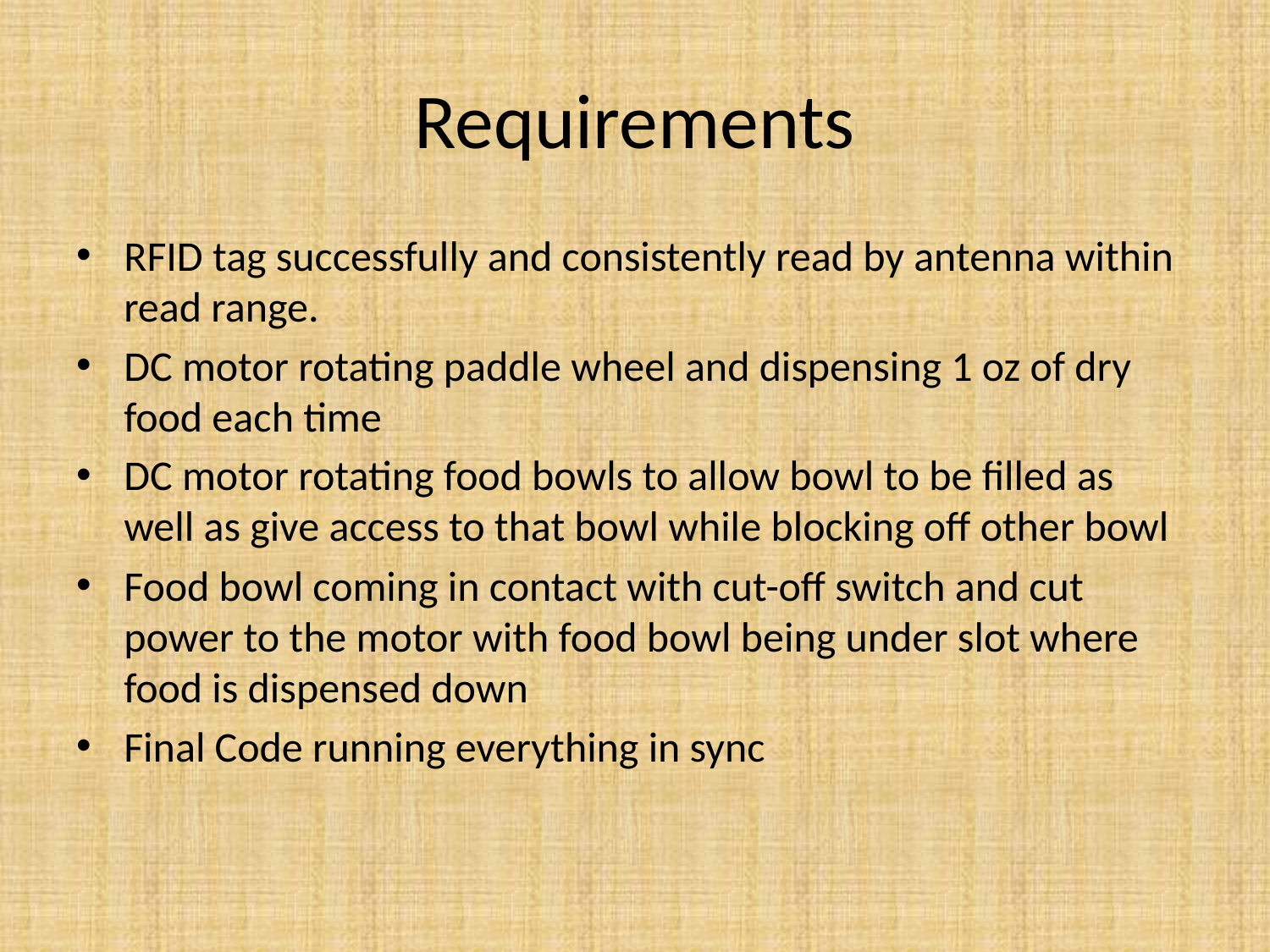

# Requirements
RFID tag successfully and consistently read by antenna within read range.
DC motor rotating paddle wheel and dispensing 1 oz of dry food each time
DC motor rotating food bowls to allow bowl to be filled as well as give access to that bowl while blocking off other bowl
Food bowl coming in contact with cut-off switch and cut power to the motor with food bowl being under slot where food is dispensed down
Final Code running everything in sync